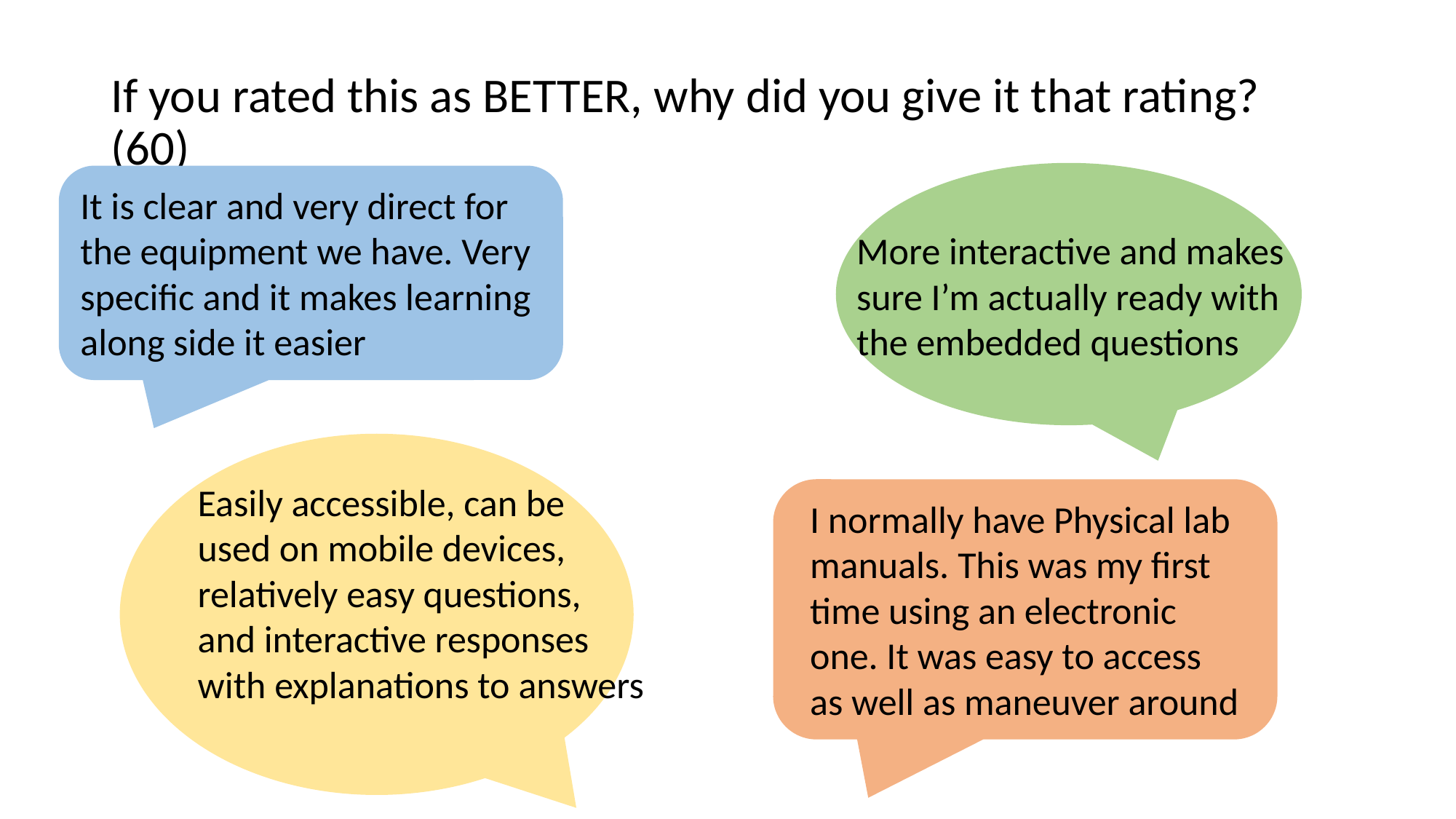

# If you rated this as BETTER, why did you give it that rating? (60)

It is clear and very direct for the equipment we have. Very specific and it makes learning along side it easier
More interactive and makes sure I’m actually ready with the embedded questions

Easily accessible, can be used on mobile devices, relatively easy questions, and interactive responses with explanations to answers

I normally have Physical lab manuals. This was my first time using an electronic one. It was easy to access as well as maneuver around